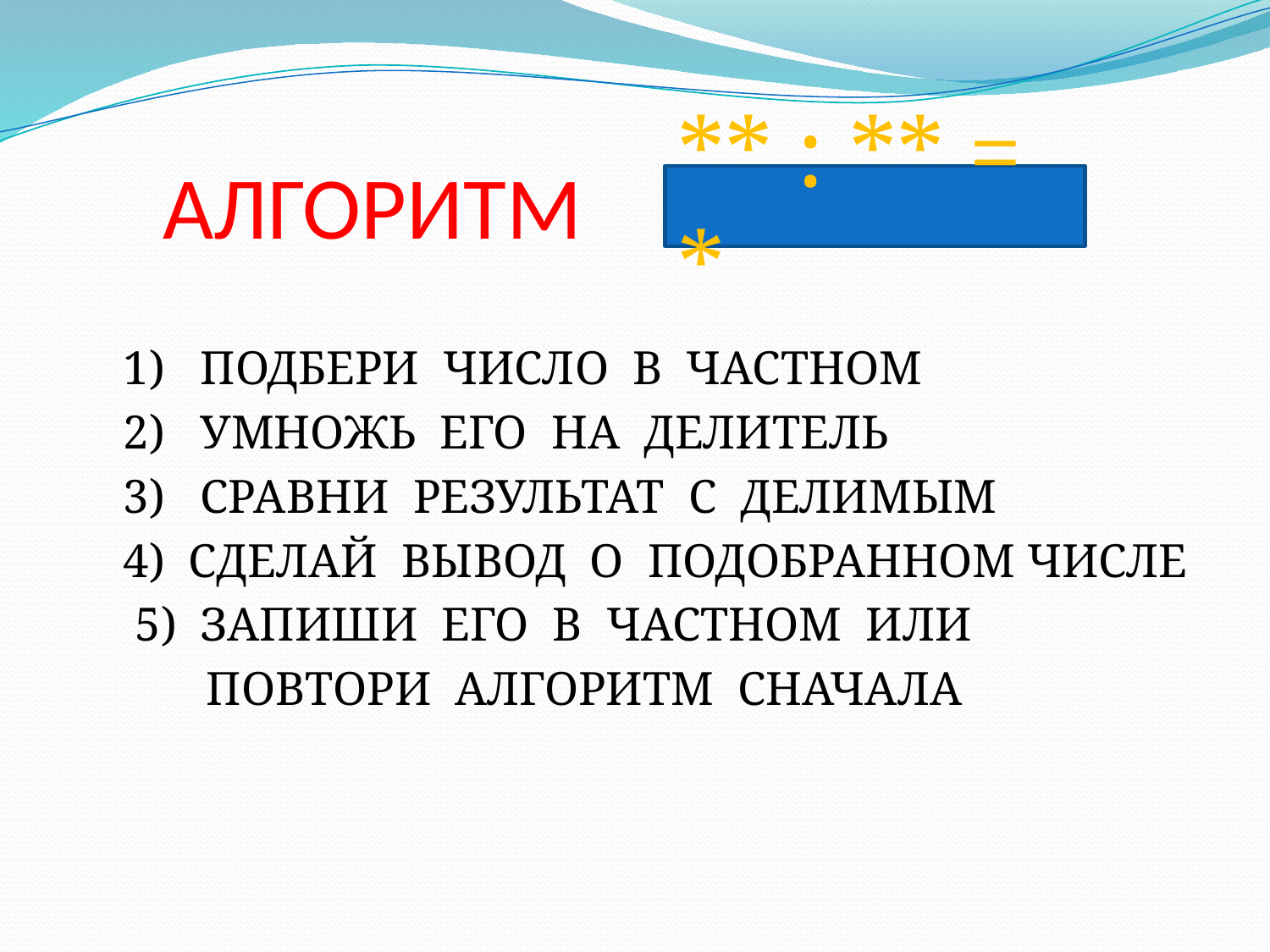

# АЛГОРИТМ
** : ** = *

    1)   ПОДБЕРИ  ЧИСЛО  В  ЧАСТНОМ
    2)   УМНОЖЬ  ЕГО  НА  ДЕЛИТЕЛЬ
    3)   СРАВНИ  РЕЗУЛЬТАТ  С  ДЕЛИМЫМ
    4)  СДЕЛАЙ  ВЫВОД  О  ПОДОБРАННОМ ЧИСЛЕ
     5)  ЗАПИШИ  ЕГО  В  ЧАСТНОМ  ИЛИ
           ПОВТОРИ  АЛГОРИТМ  СНАЧАЛА